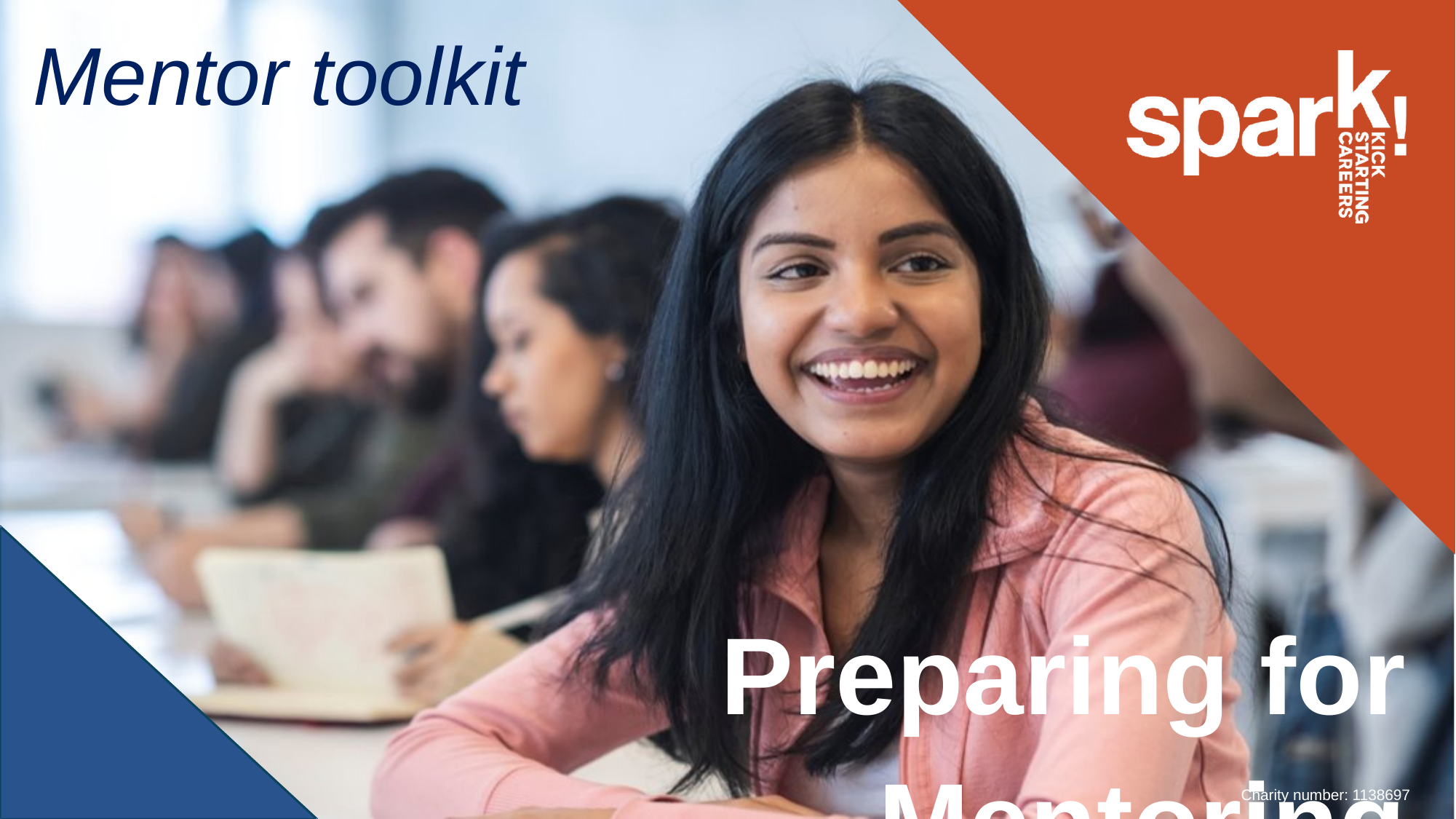

Mentor toolkit

Preparing for Mentoring
Charity number: 1138697